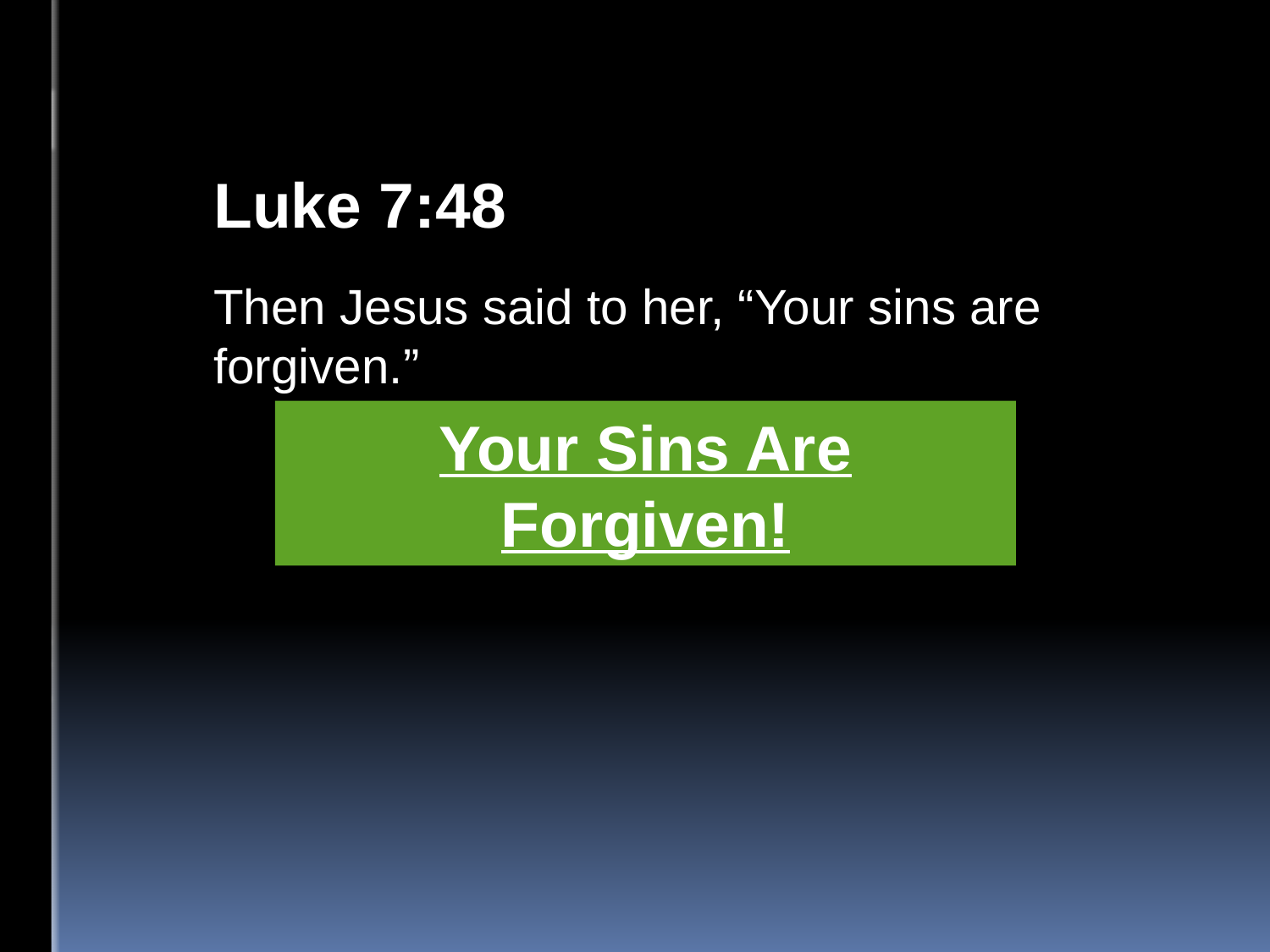

Luke 7:48

Then Jesus said to her, “Your sins are forgiven.”

Your Sins Are Forgiven!